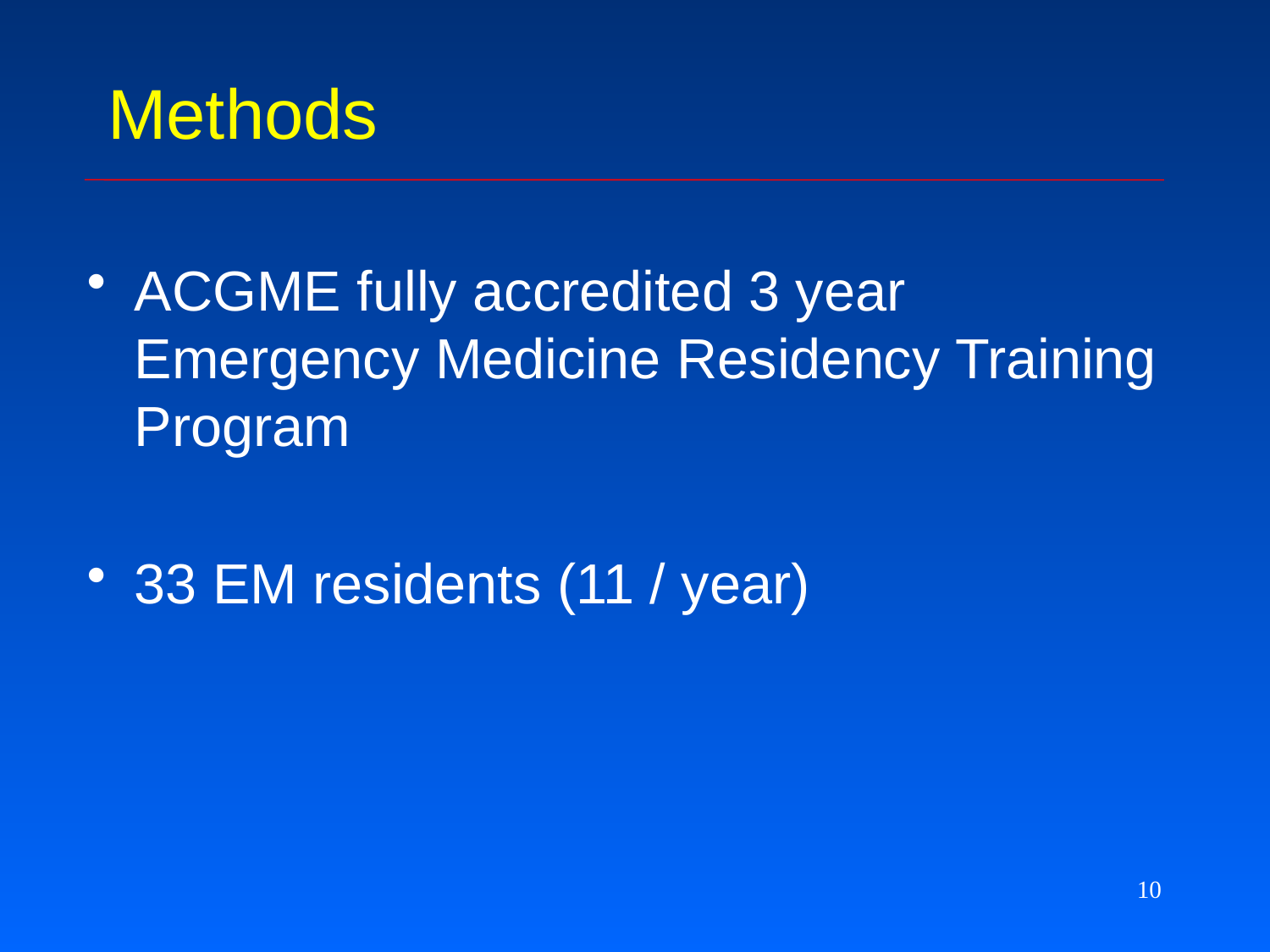

# Methods

ACGME fully accredited 3 year Emergency Medicine Residency Training Program

33 EM residents (11 / year)

10